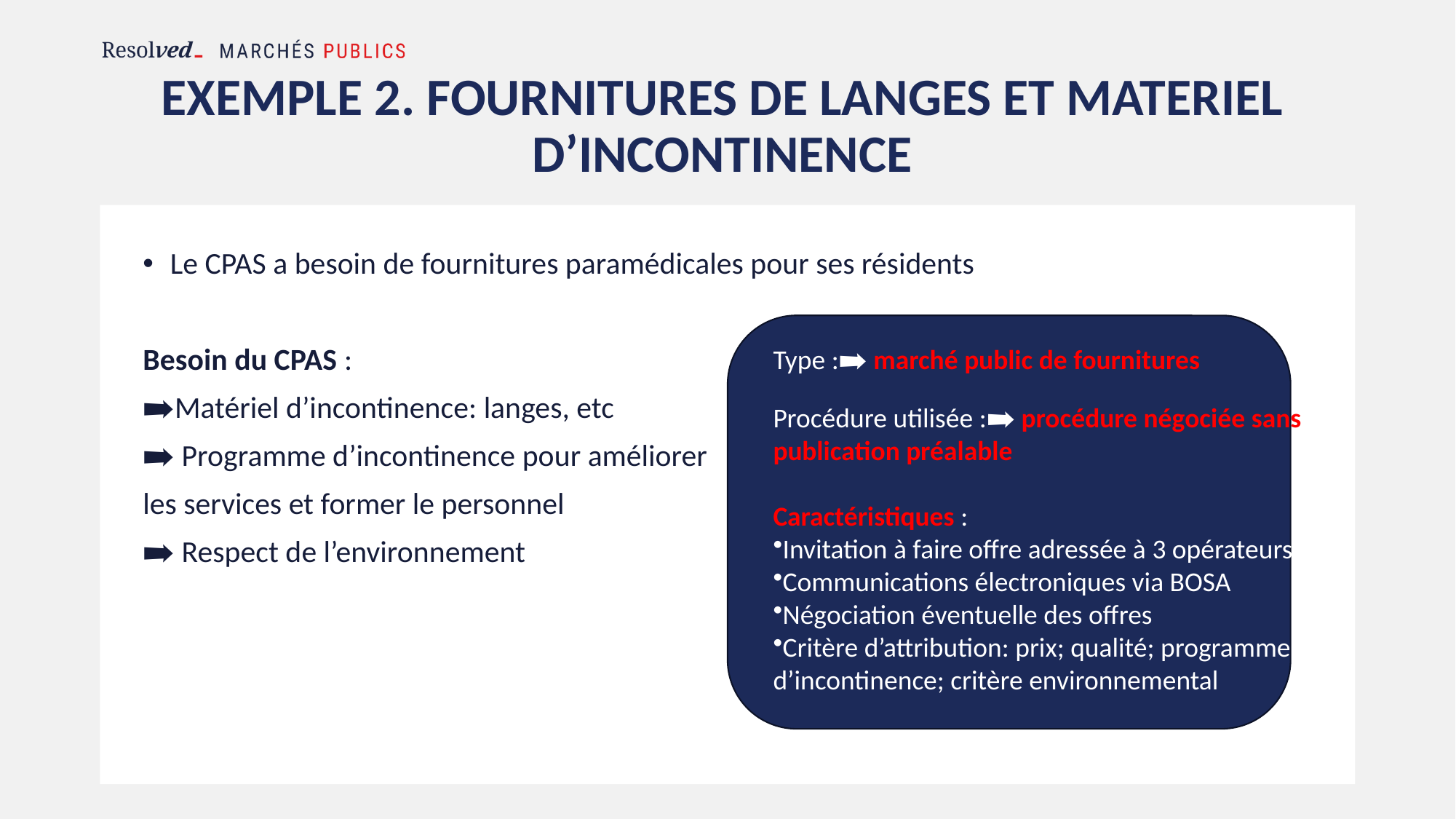

# Exemple 2. FOURNITURES DE LANGES ET MATERIEL D’INCONTINENCE
Le CPAS a besoin de fournitures paramédicales pour ses résidents

Besoin du CPAS :
➡Matériel d’incontinence: langes, etc
➡ Programme d’incontinence pour améliorer
les services et former le personnel
➡ Respect de l’environnement

Type :➡ marché public de fournitures

Procédure utilisée :➡ procédure négociée sans publication préalable

Caractéristiques :
Invitation à faire offre adressée à 3 opérateurs
Communications électroniques via BOSA
Négociation éventuelle des offres
Critère d’attribution: prix; qualité; programme d’incontinence; critère environnemental